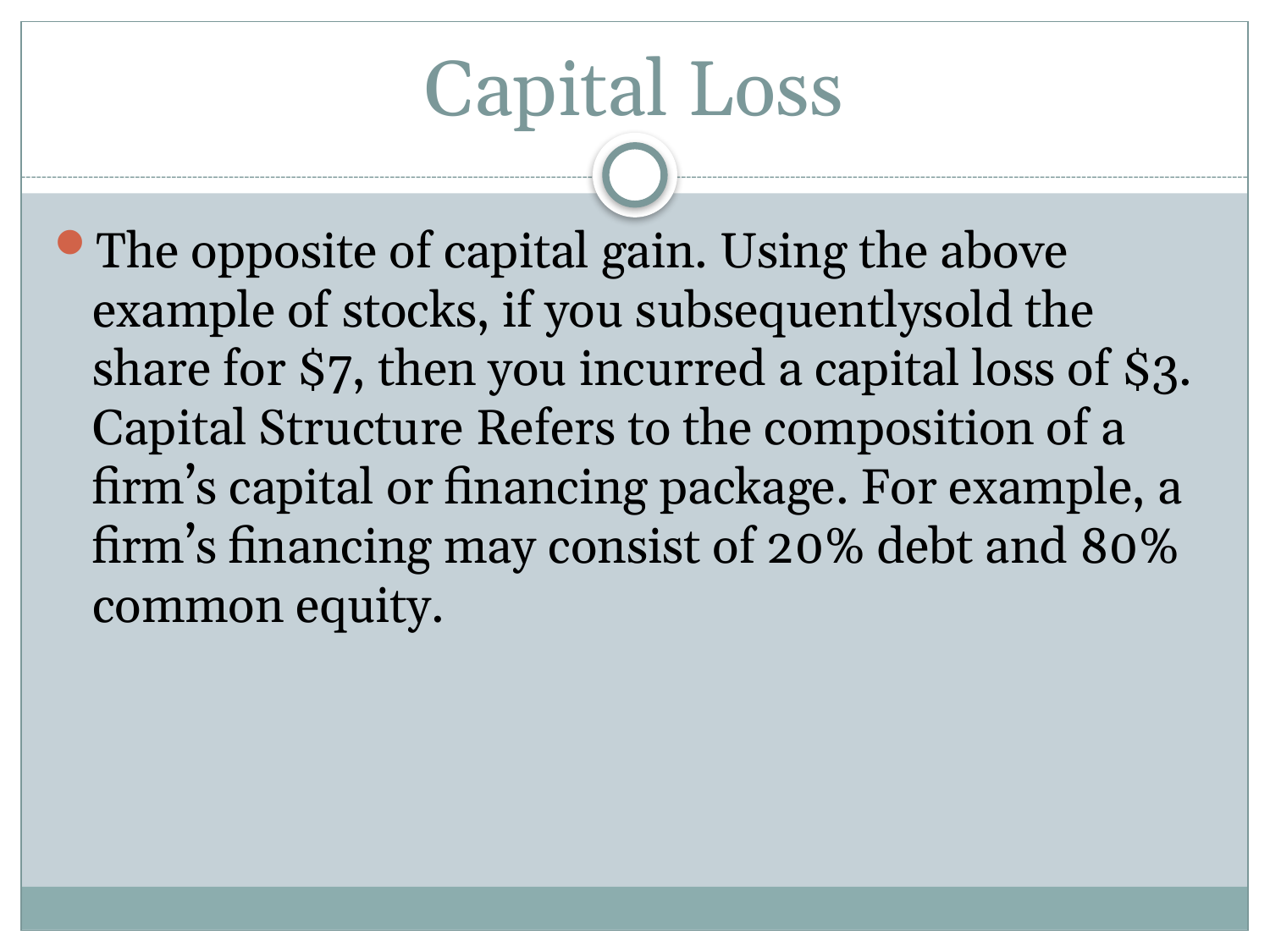

# Capital Loss
The opposite of capital gain. Using the above example of stocks, if you subsequentlysold the share for $7, then you incurred a capital loss of $3. Capital Structure Refers to the composition of a firm’s capital or financing package. For example, a firm’s financing may consist of 20% debt and 80% common equity.